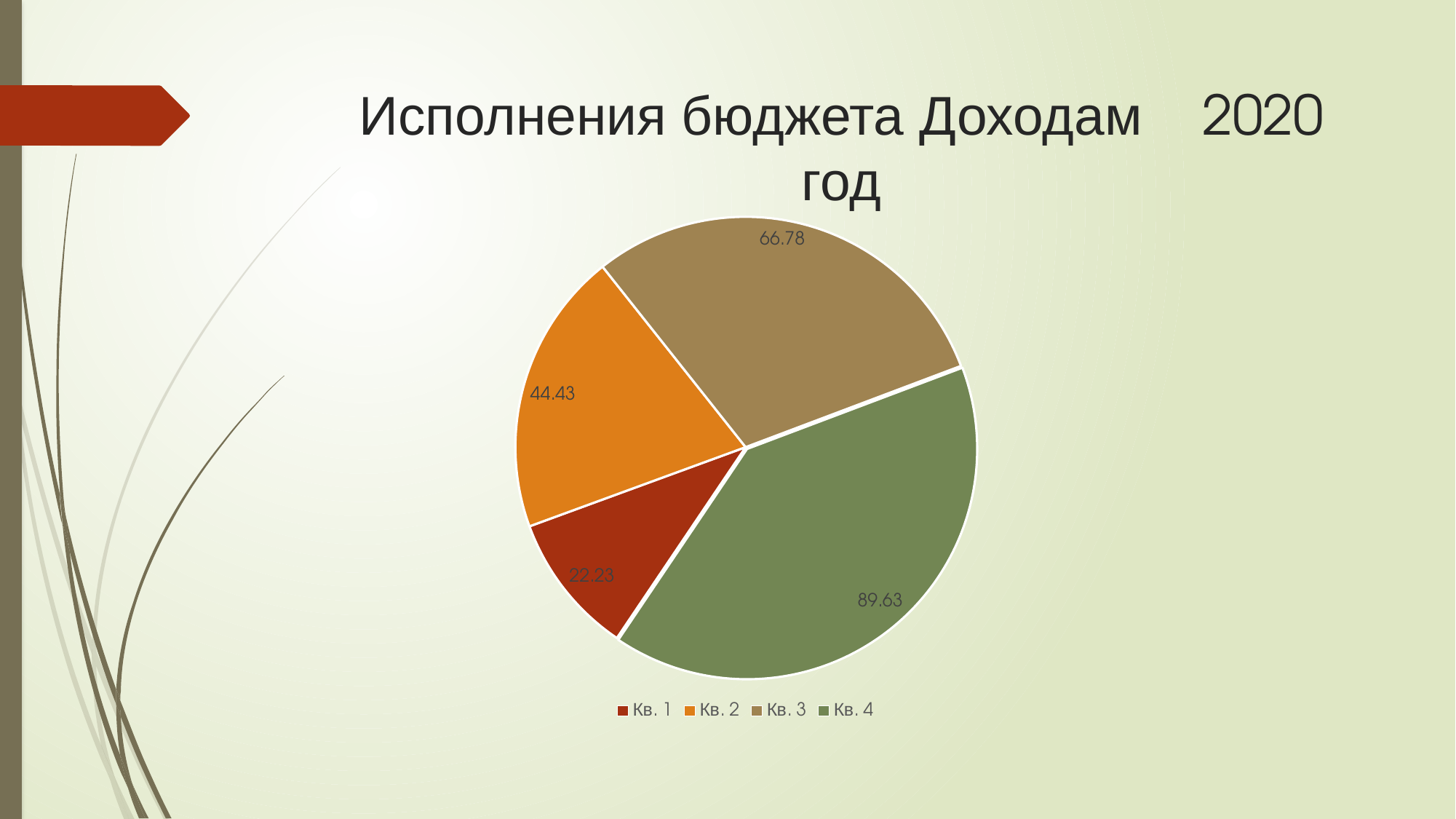

# Исполнения бюджета Доходам    2020 год

### Chart

| Category | Исполнение |
|---|---|
| Кв. 1 | 22.23 |
| Кв. 2 | 44.43 |
| Кв. 3 | 66.78 |
| Кв. 4 | 89.63 |